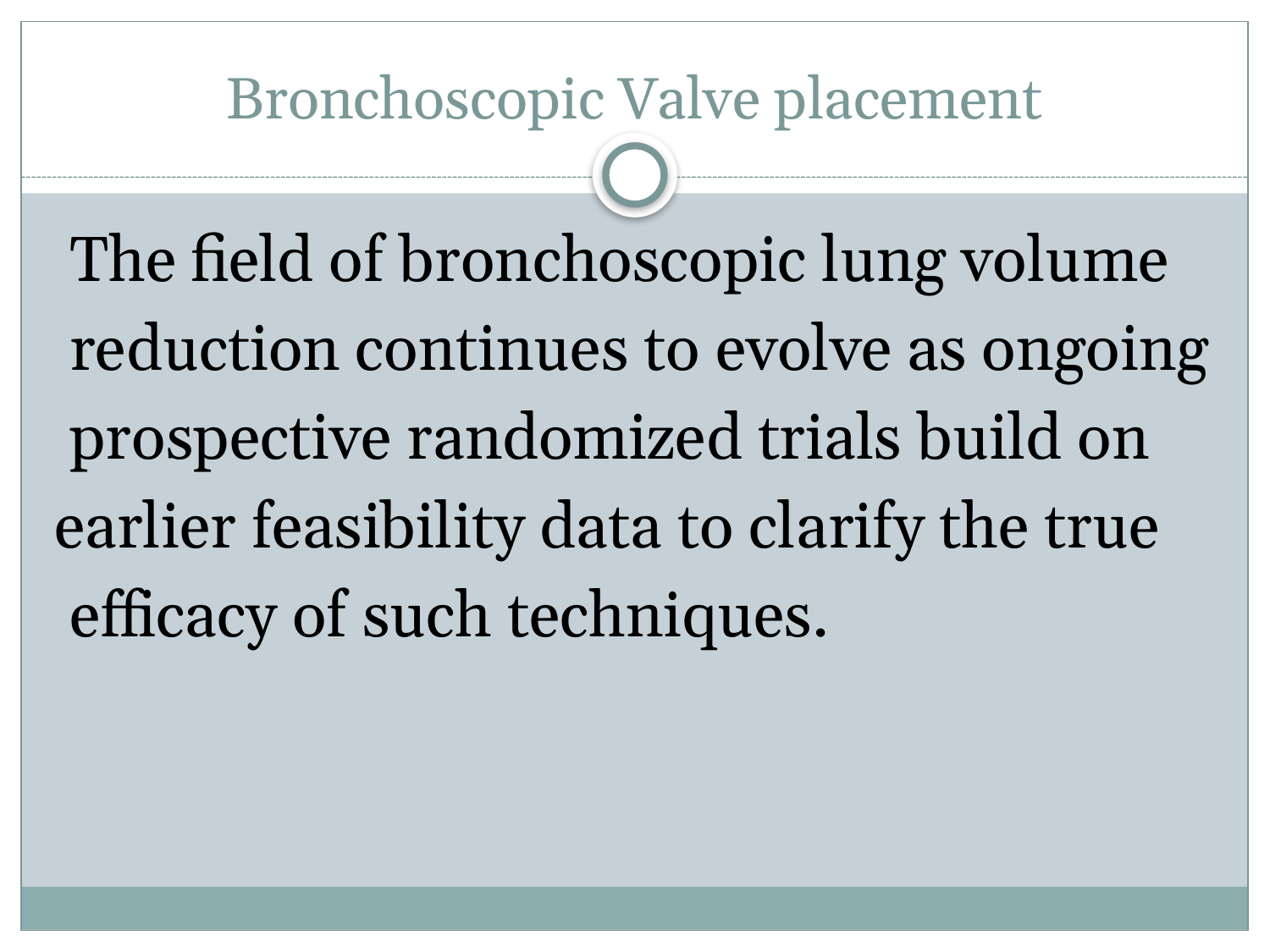

# Bronchoscopic Valve placement
 The field of bronchoscopic lung volume
 reduction continues to evolve as ongoing
 prospective randomized trials build on
earlier feasibility data to clarify the true
 efficacy of such techniques.